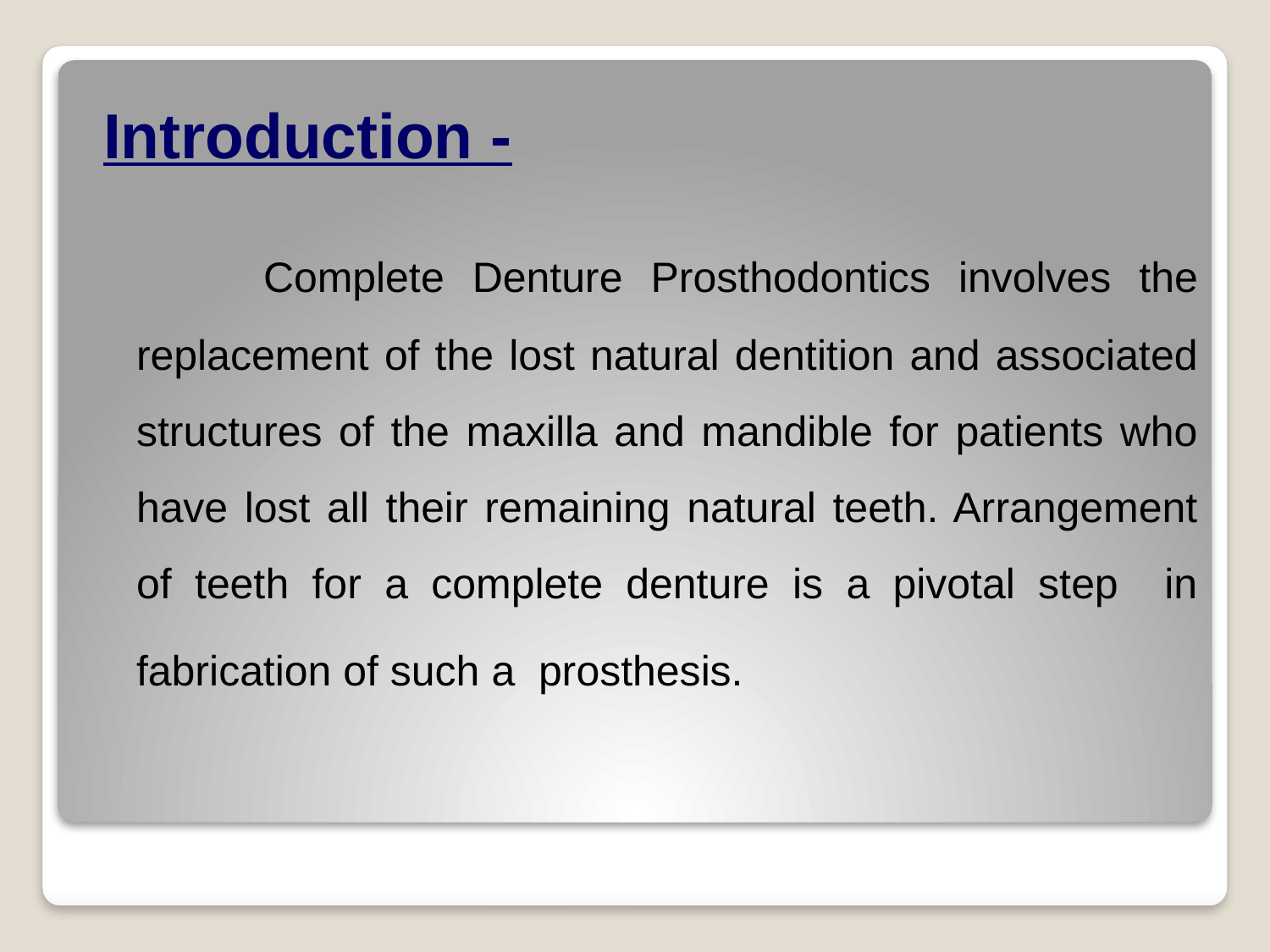

Introduction -
		Complete Denture Prosthodontics involves the replacement of the lost natural dentition and associated structures of the maxilla and mandible for patients who have lost all their remaining natural teeth. Arrangement of teeth for a complete denture is a pivotal step  in fabrication of such a  prosthesis.